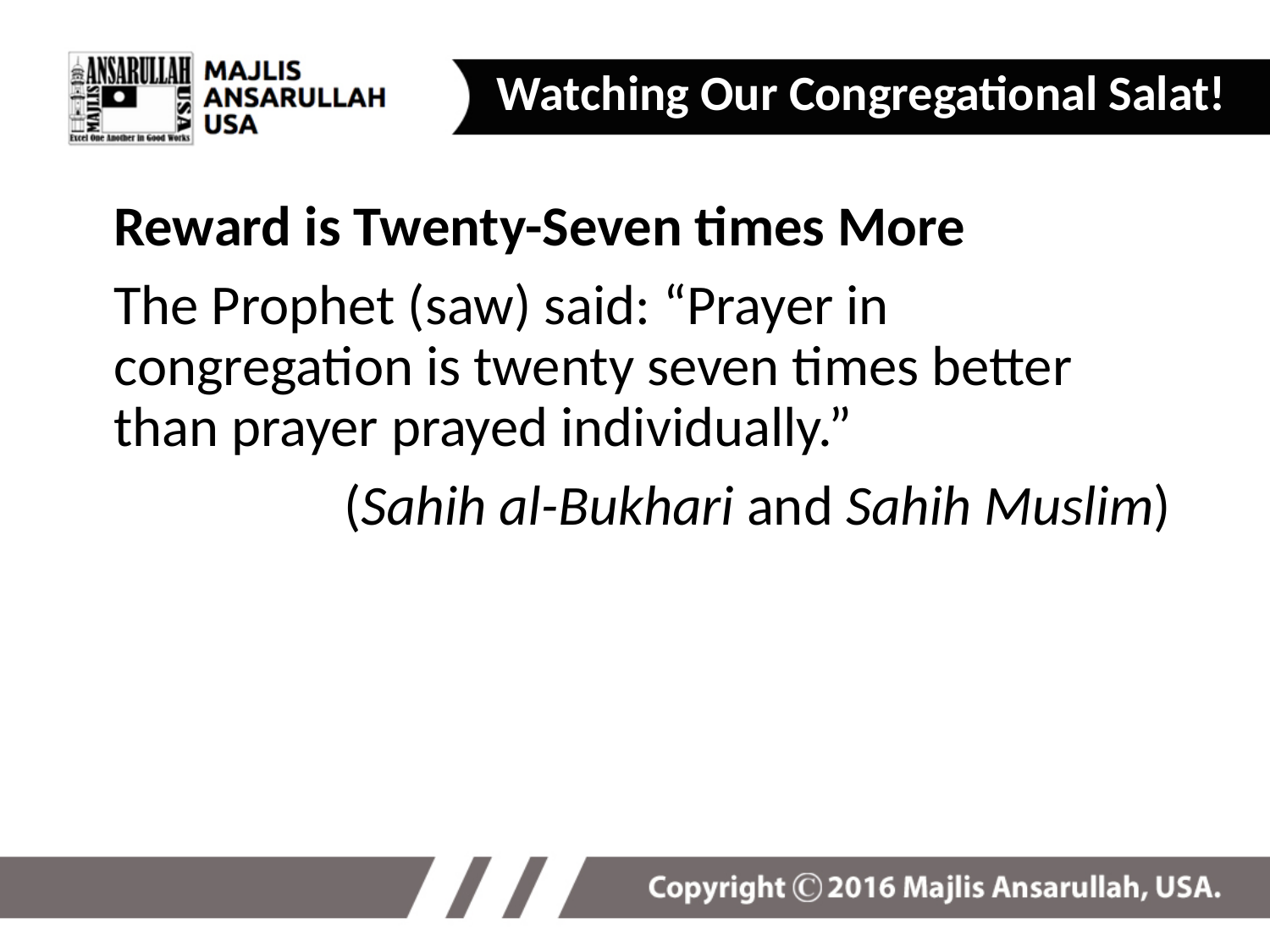

Watching Our Congregational Salat!
Reward is Twenty-Seven times More
The Prophet (saw) said: “Prayer in congregation is twenty seven times better than prayer prayed individually.”
(Sahih al-Bukhari and Sahih Muslim)
4